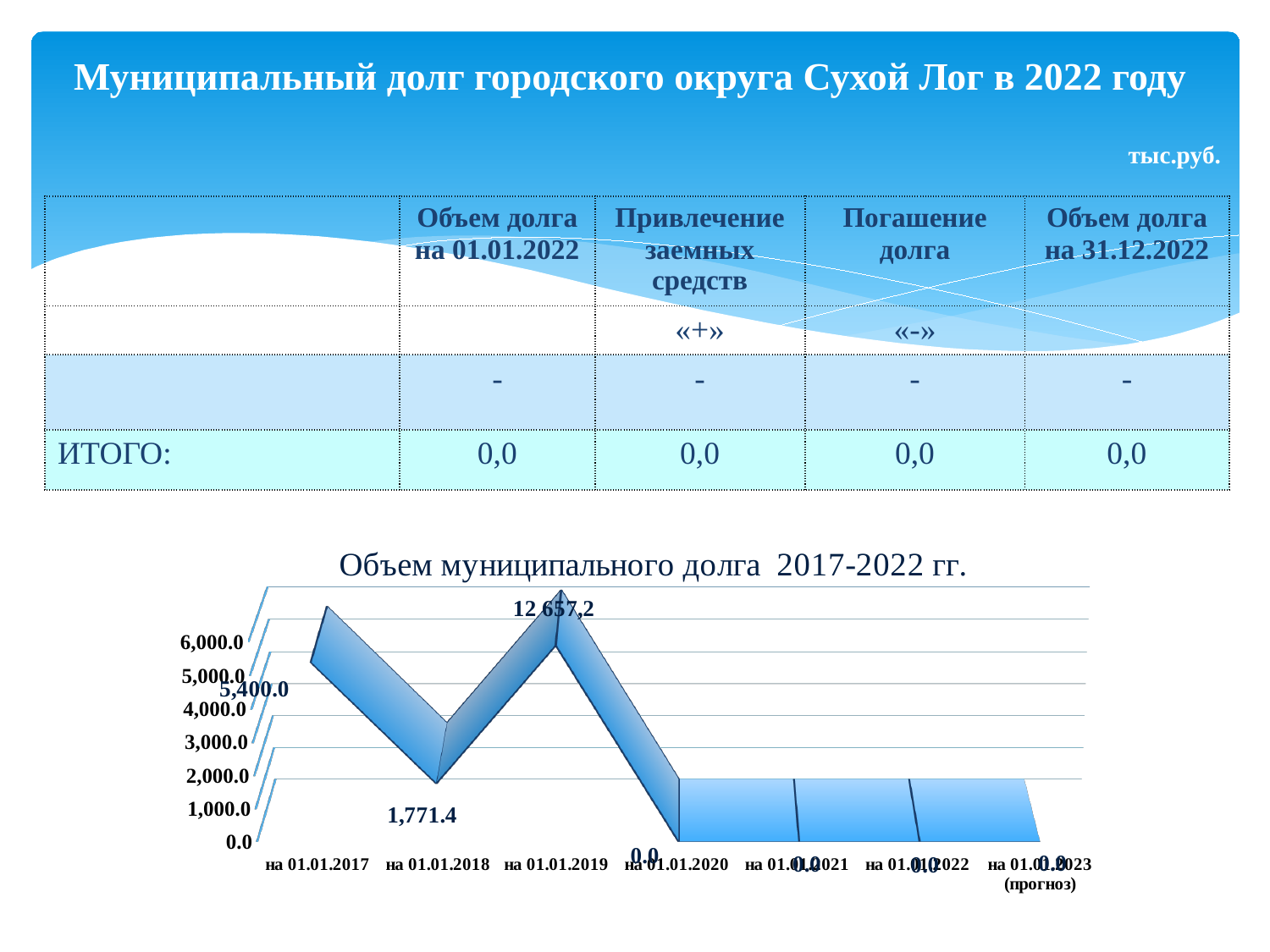

# Муниципальный долг городского округа Сухой Лог в 2022 году
тыс.руб.
|  | Объем долга на 01.01.2022 | Привлечение заемных средств | Погашение долга | Объем долга на 31.12.2022 |
| --- | --- | --- | --- | --- |
|  |  | «+» | «-» |  |
|  | - | - | - | - |
| ИТОГО: | 0,0 | 0,0 | 0,0 | 0,0 |

[unsupported chart]